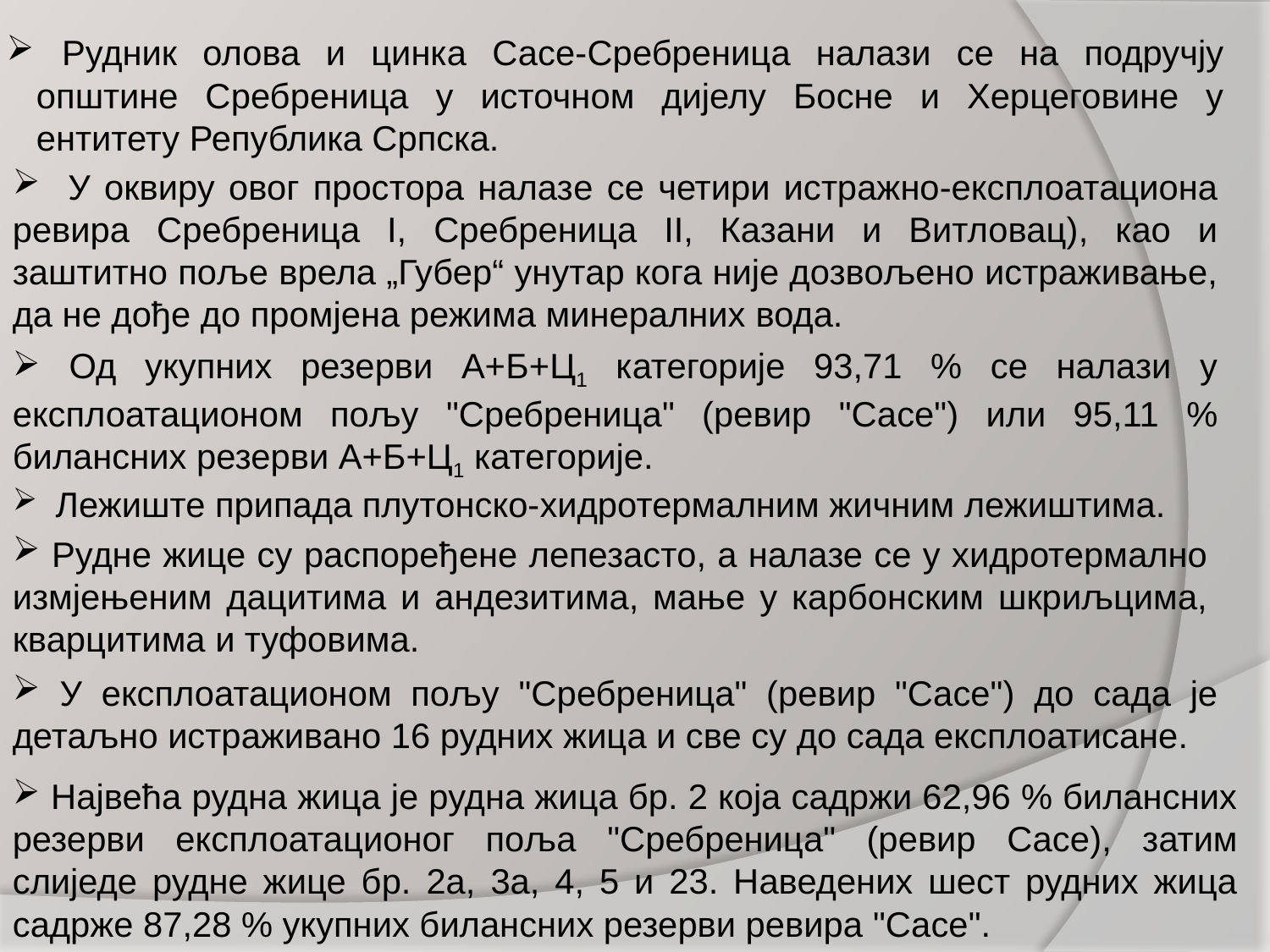

# Рудник олова и цинка Сасе-Сребреница налази се на подручју општине Сребреница у источном дијелу Босне и Херцеговине у ентитету Република Српска.
  У оквиру овог простора налазе се четири истражно-експлоатациона ревира Сребреница I, Сребреница II, Казани и Витловац), као и заштитно поље врела „Губер“ унутар кога није дозвољено истраживање, да не дође до промјена режима минералних вода.
 Од укупних резерви А+Б+Ц1 категорије 93,71 % се налази у експлоатационом пољу "Сребреница" (ревир "Сасе") или 95,11 % билансних резерви А+Б+Ц1 категорије.
  Лежиште припада плутонско-хидротермалним жичним лежиштима.
 Рудне жице су распоређене лепезасто, а налазе се у хидротермално измјењеним дацитима и андезитима, мање у карбонским шкриљцима, кварцитима и туфовима.
 У експлоатационом пољу "Сребреница" (ревир "Сасе") до сада је детаљно истраживано 16 рудних жица и све су до сада експлоатисане.
 Највећа рудна жица је рудна жица бр. 2 која садржи 62,96 % билансних резерви експлоатационог поља "Сребреница" (ревир Сасе), затим слиједе рудне жице бр. 2а, 3а, 4, 5 и 23. Наведених шест рудних жица садрже 87,28 % укупних билансних резерви ревира "Сасе".